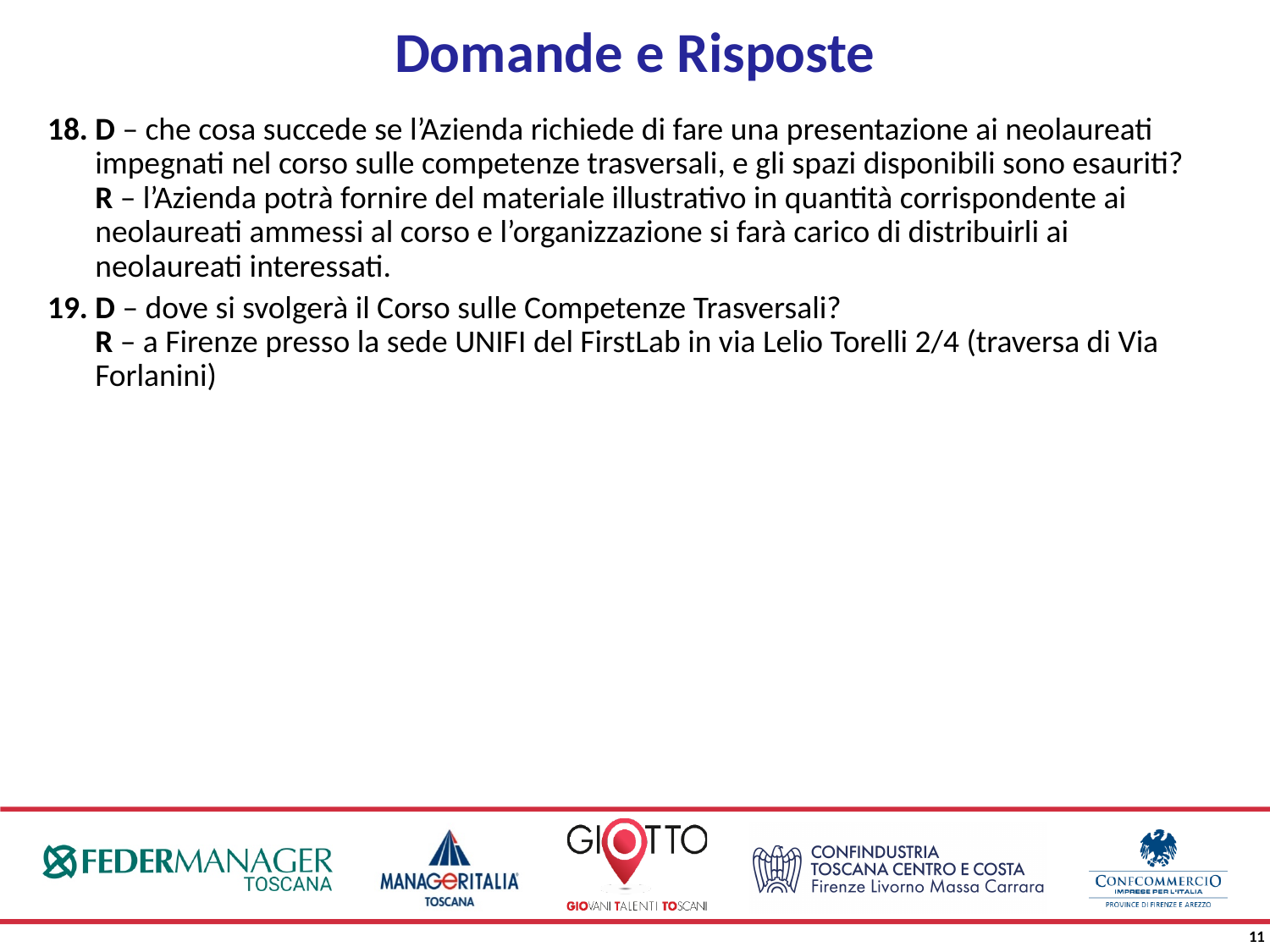

# Domande e Risposte
D – che cosa succede se l’Azienda richiede di fare una presentazione ai neolaureati impegnati nel corso sulle competenze trasversali, e gli spazi disponibili sono esauriti?
R – l’Azienda potrà fornire del materiale illustrativo in quantità corrispondente ai neolaureati ammessi al corso e l’organizzazione si farà carico di distribuirli ai neolaureati interessati.
D – dove si svolgerà il Corso sulle Competenze Trasversali?
R – a Firenze presso la sede UNIFI del FirstLab in via Lelio Torelli 2/4 (traversa di Via Forlanini)
11